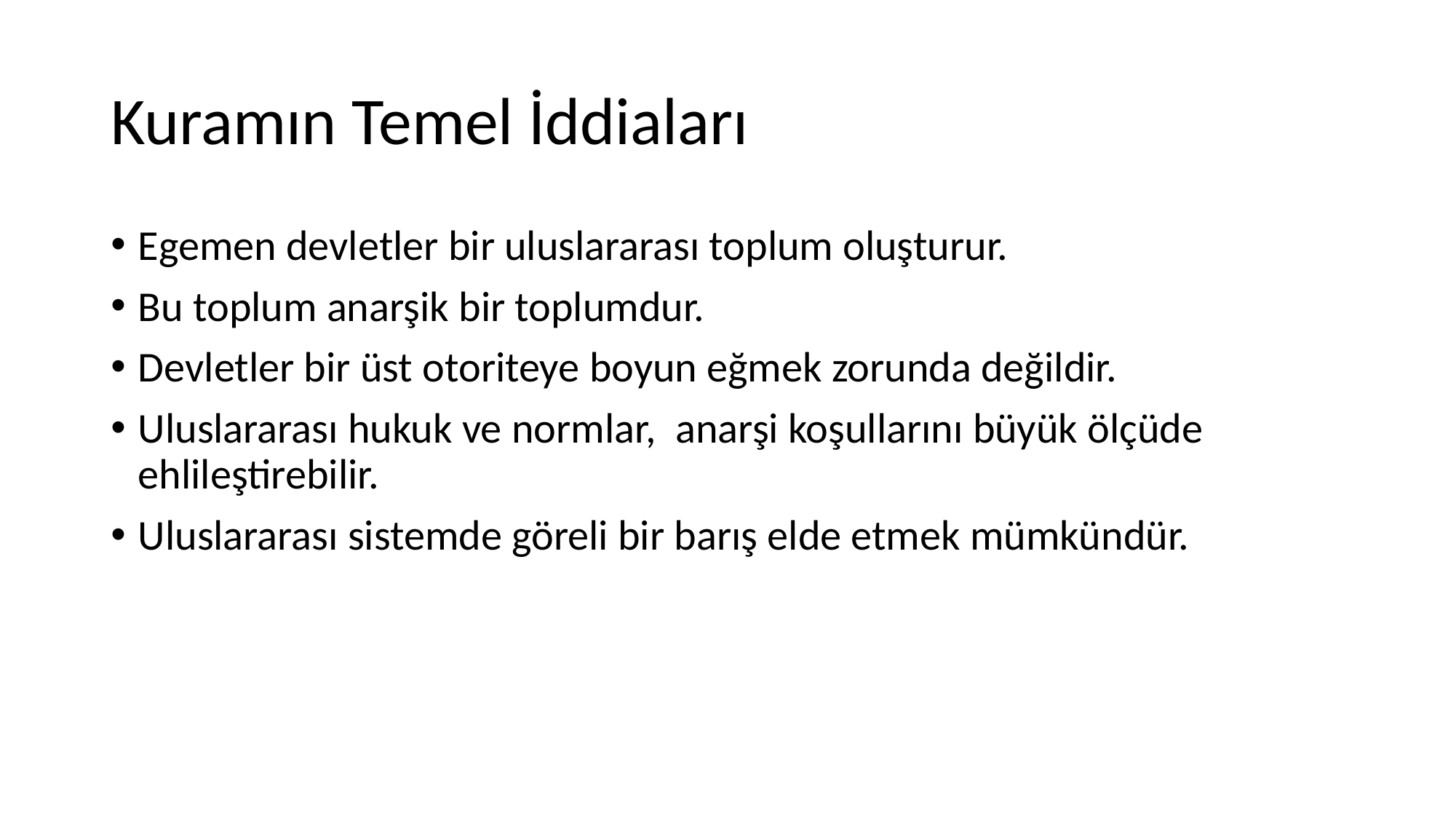

# Kuramın Temel İddiaları
Egemen devletler bir uluslararası toplum oluşturur.
Bu toplum anarşik bir toplumdur.
Devletler bir üst otoriteye boyun eğmek zorunda değildir.
Uluslararası hukuk ve normlar,  anarşi koşullarını büyük ölçüde ehlileştirebilir.
Uluslararası sistemde göreli bir barış elde etmek mümkündür.